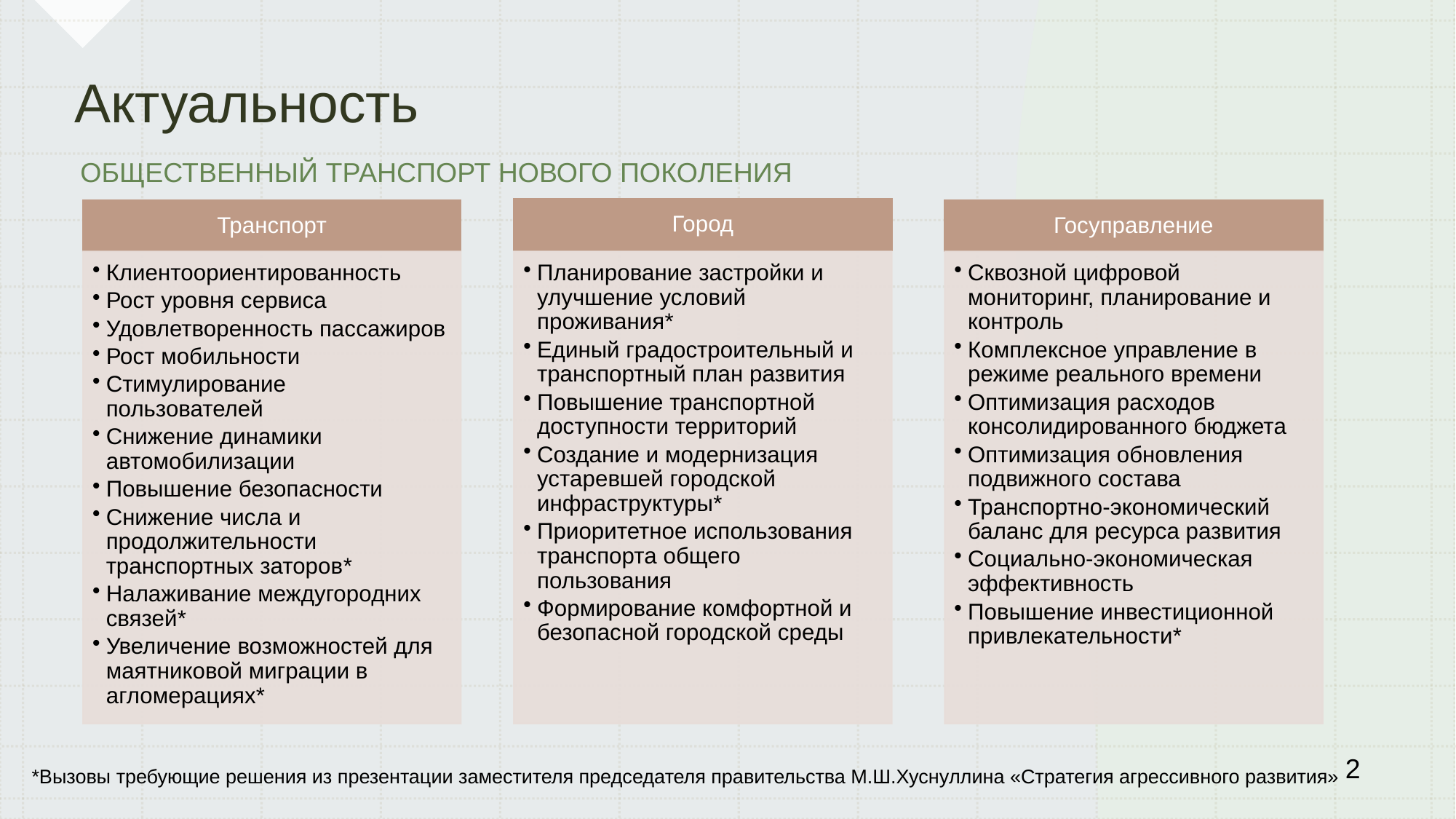

Актуальность
Общественный транспорт нового поколения

Транспорт
Клиентоориентированность
Рост уровня сервиса
Удовлетворенность пассажиров
Рост мобильности
Стимулирование пользователей
Снижение динамики автомобилизации
Повышение безопасности
Снижение числа и продолжительности транспортных заторов*
Налаживание междугородних связей*
Увеличение возможностей для маятниковой миграции в агломерациях*
Город
Планирование застройки и улучшение условий проживания*
Единый градостроительный и транспортный план развития
Повышение транспортной доступности территорий
Создание и модернизация устаревшей городской инфраструктуры*
Приоритетное использования транспорта общего пользования
Формирование комфортной и безопасной городской среды

Госуправление
Сквозной цифровой мониторинг, планирование и контроль
Комплексное управление в режиме реального времени
Оптимизация расходов консолидированного бюджета
Оптимизация обновления подвижного состава
Транспортно-экономический баланс для ресурса развития
Социально-экономическая эффективность
Повышение инвестиционной привлекательности*
2
*Вызовы требующие решения из презентации заместителя председателя правительства М.Ш.Хуснуллина «Стратегия агрессивного развития»